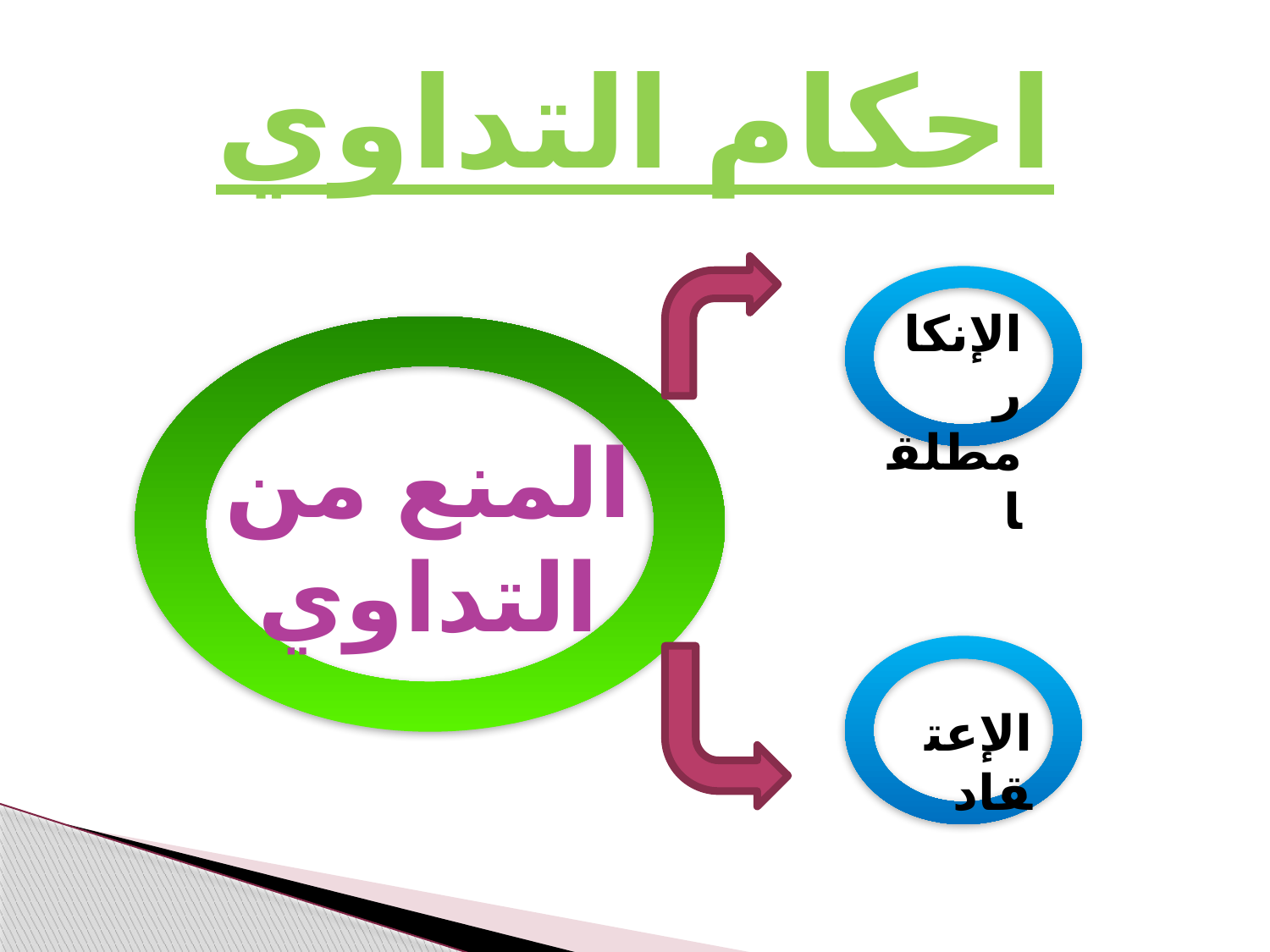

# احكام التداوي

المنع من التداوي

الإنكار مطلقا

الإعتقاد